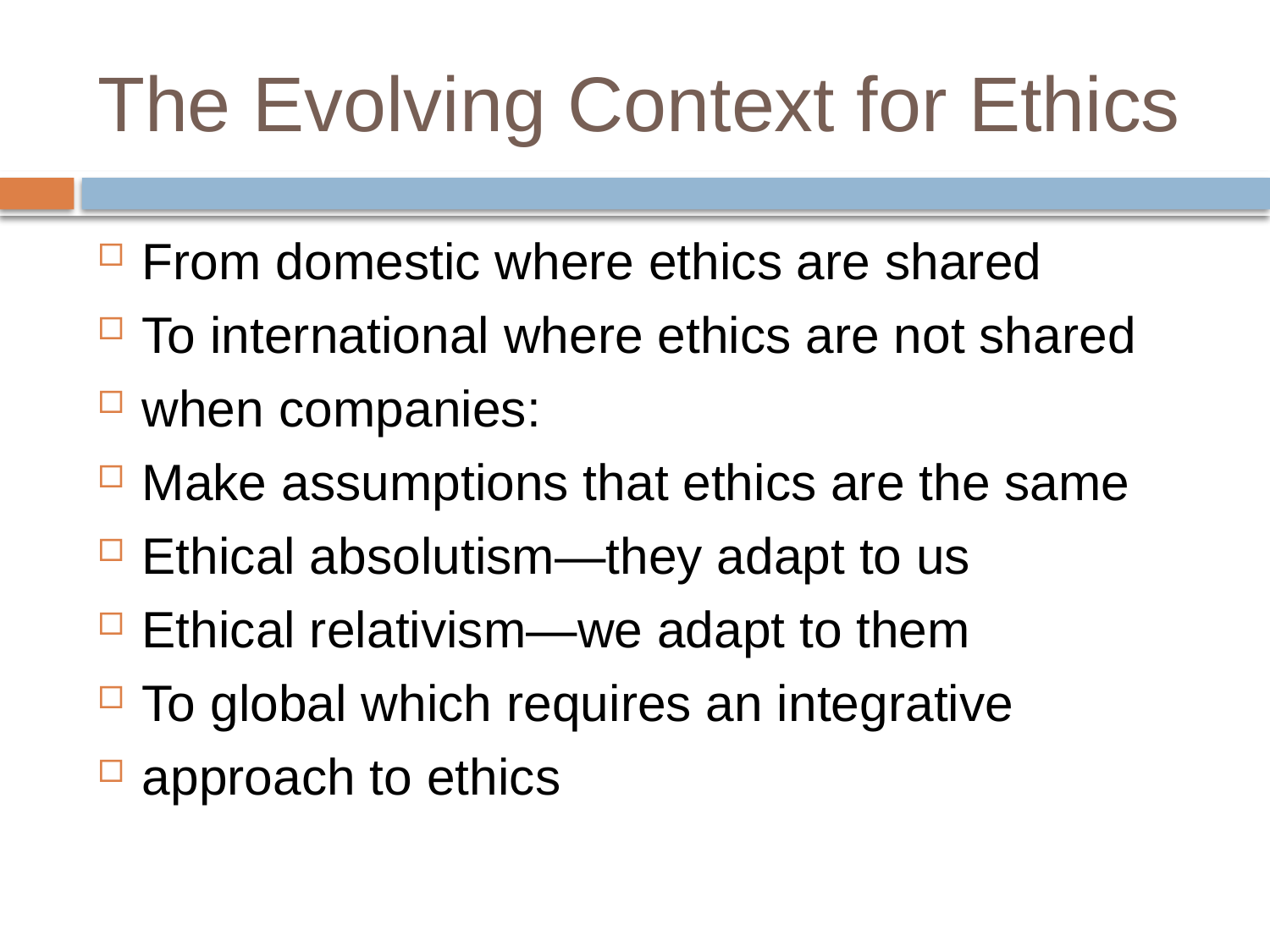

# The Evolving Context for Ethics
From domestic where ethics are shared
To international where ethics are not shared
when companies:
Make assumptions that ethics are the same
Ethical absolutism—they adapt to us
Ethical relativism—we adapt to them
To global which requires an integrative
approach to ethics